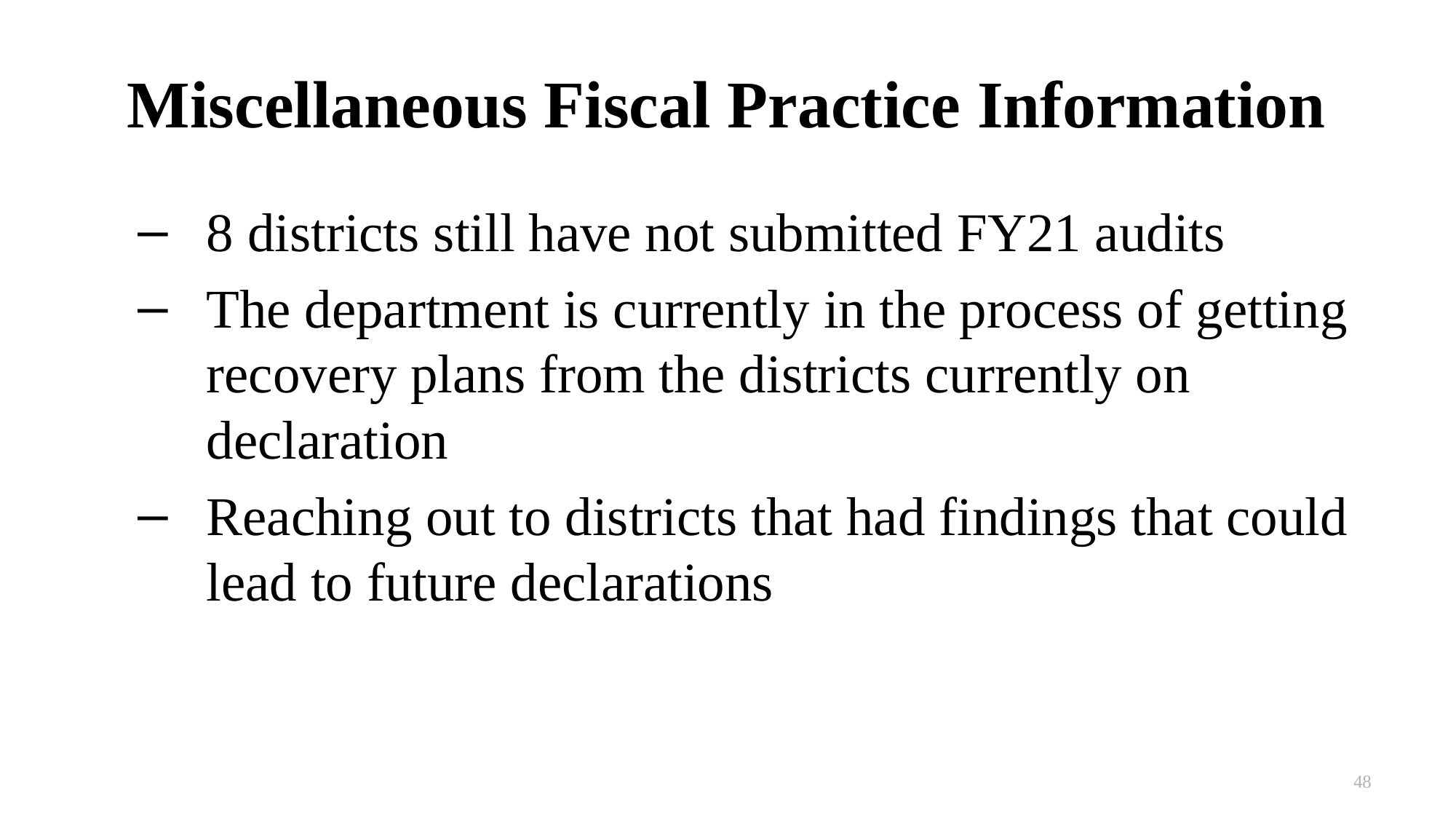

48
# Miscellaneous Fiscal Practice Information
8 districts still have not submitted FY21 audits
The department is currently in the process of getting recovery plans from the districts currently on declaration
Reaching out to districts that had findings that could lead to future declarations